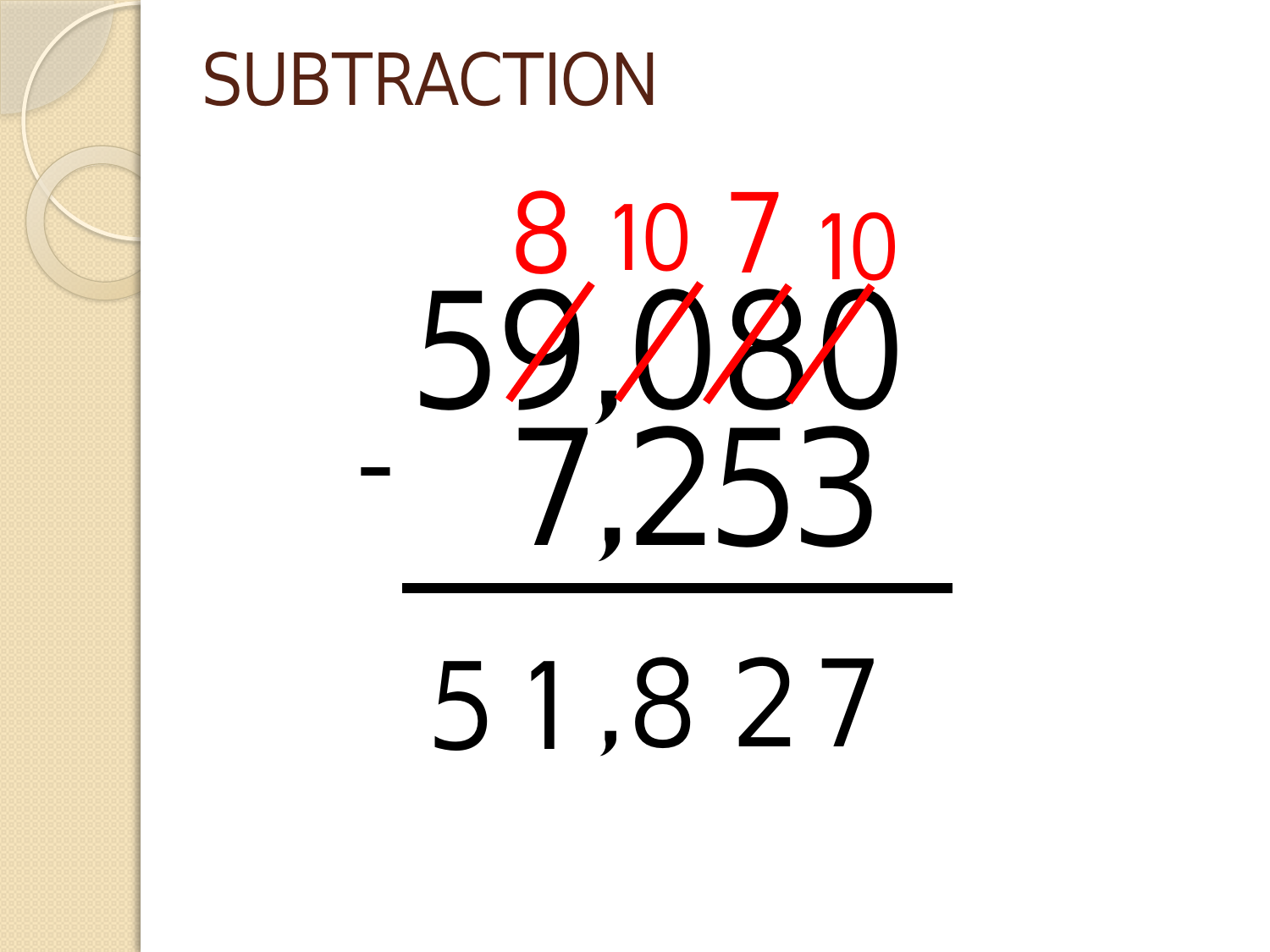

# SUBTRACTION
8
7
10
10
59,080
  7,253
-
,
8
2
7
5
1